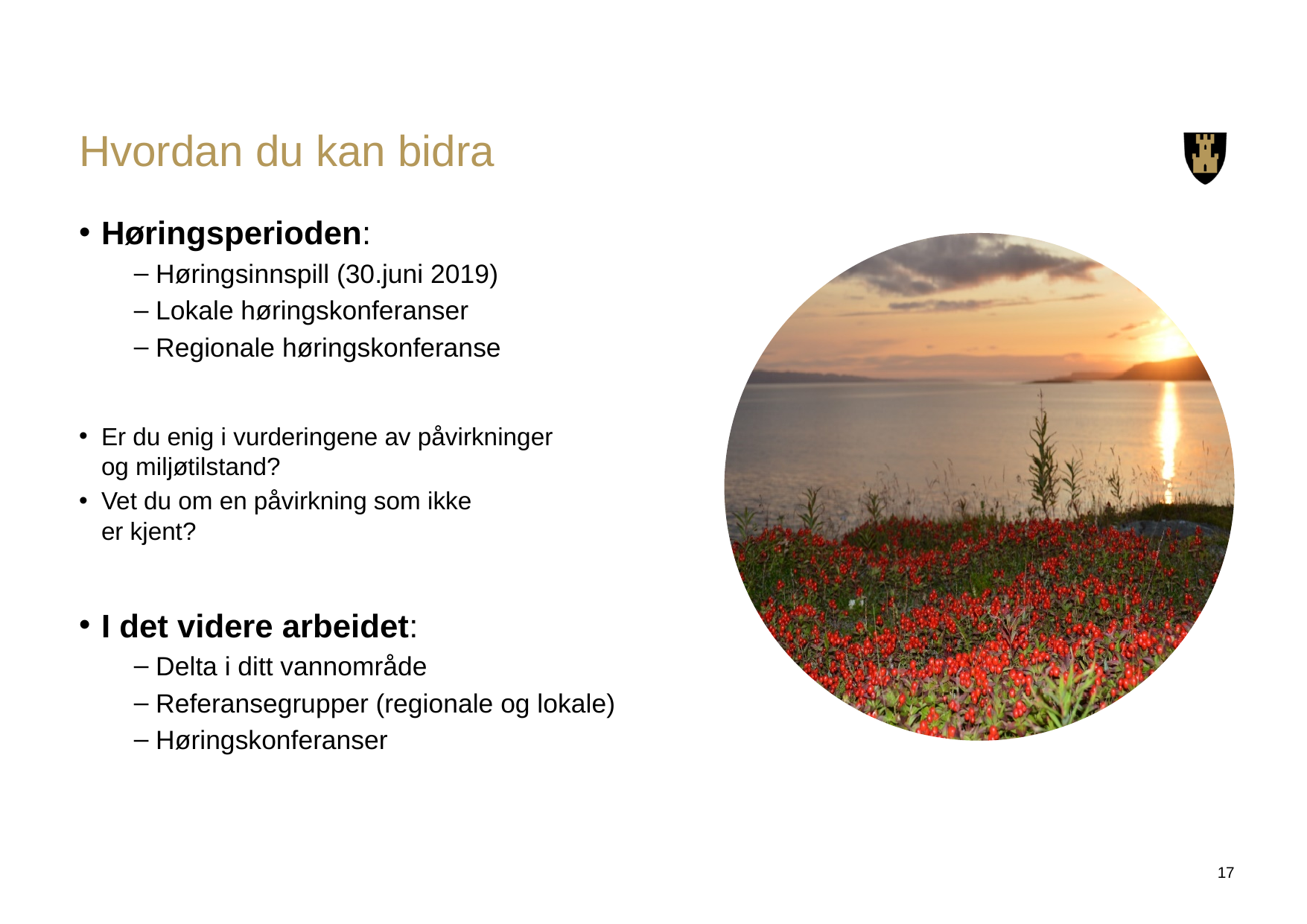

# Hvordan du kan bidra
Høringsperioden:
Høringsinnspill (30.juni 2019)
Lokale høringskonferanser
Regionale høringskonferanse

Er du enig i vurderingene av påvirkninger
og miljøtilstand?
Vet du om en påvirkning som ikke
er kjent?

I det videre arbeidet:
Delta i ditt vannområde
Referansegrupper (regionale og lokale)
Høringskonferanser

17